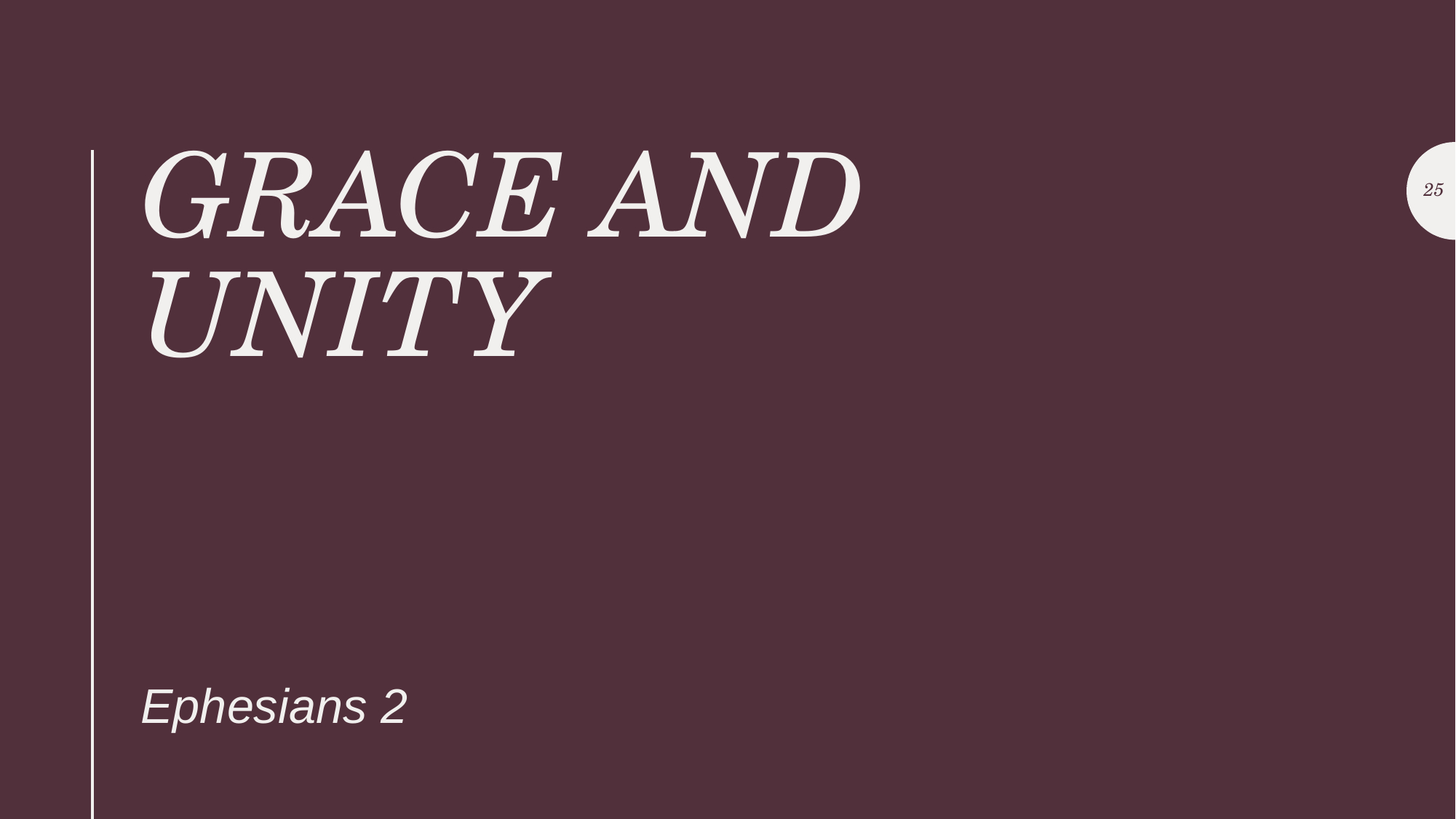

# Grace and unity
25
Ephesians 2